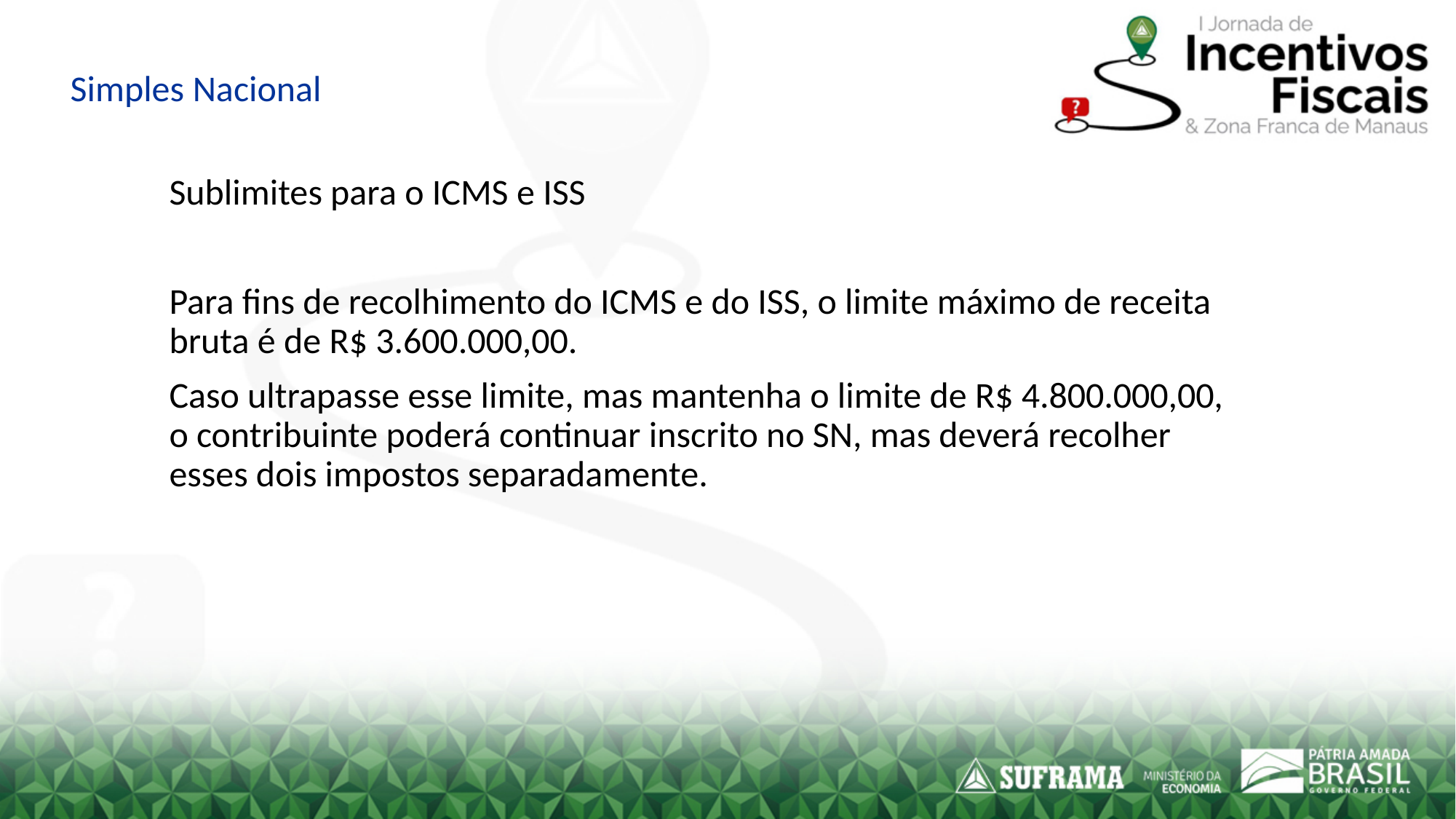

# Simples Nacional
Sublimites para o ICMS e ISS

Para fins de recolhimento do ICMS e do ISS, o limite máximo de receita bruta é de R$ 3.600.000,00.
Caso ultrapasse esse limite, mas mantenha o limite de R$ 4.800.000,00, o contribuinte poderá continuar inscrito no SN, mas deverá recolher esses dois impostos separadamente.